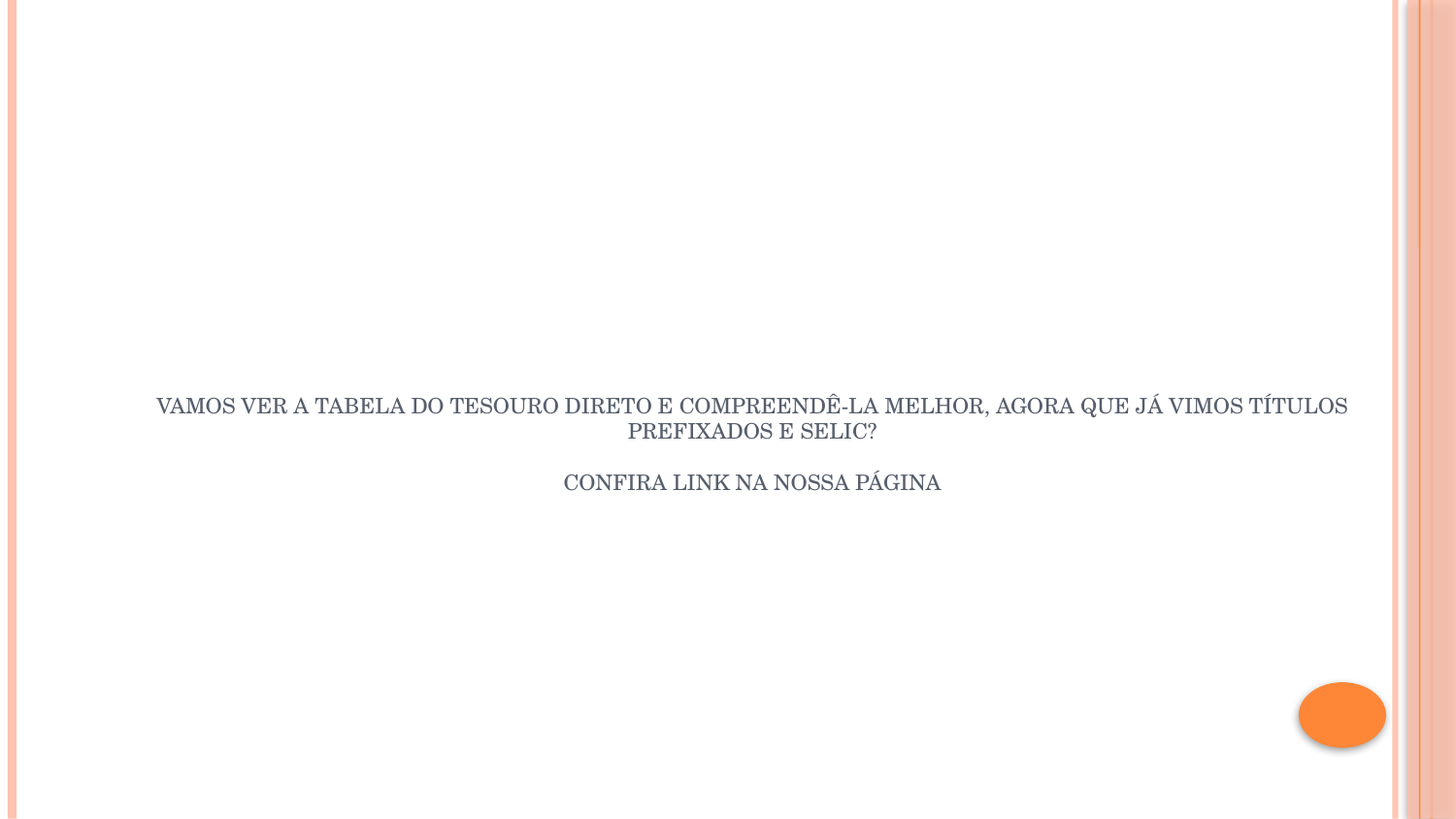

# Vamos ver a tabela do Tesouro Direto e compreendê-la melhor, agora que já vimos títulos prefixados e Selic? CONFIRA LINK NA NOSSA PÁGINA